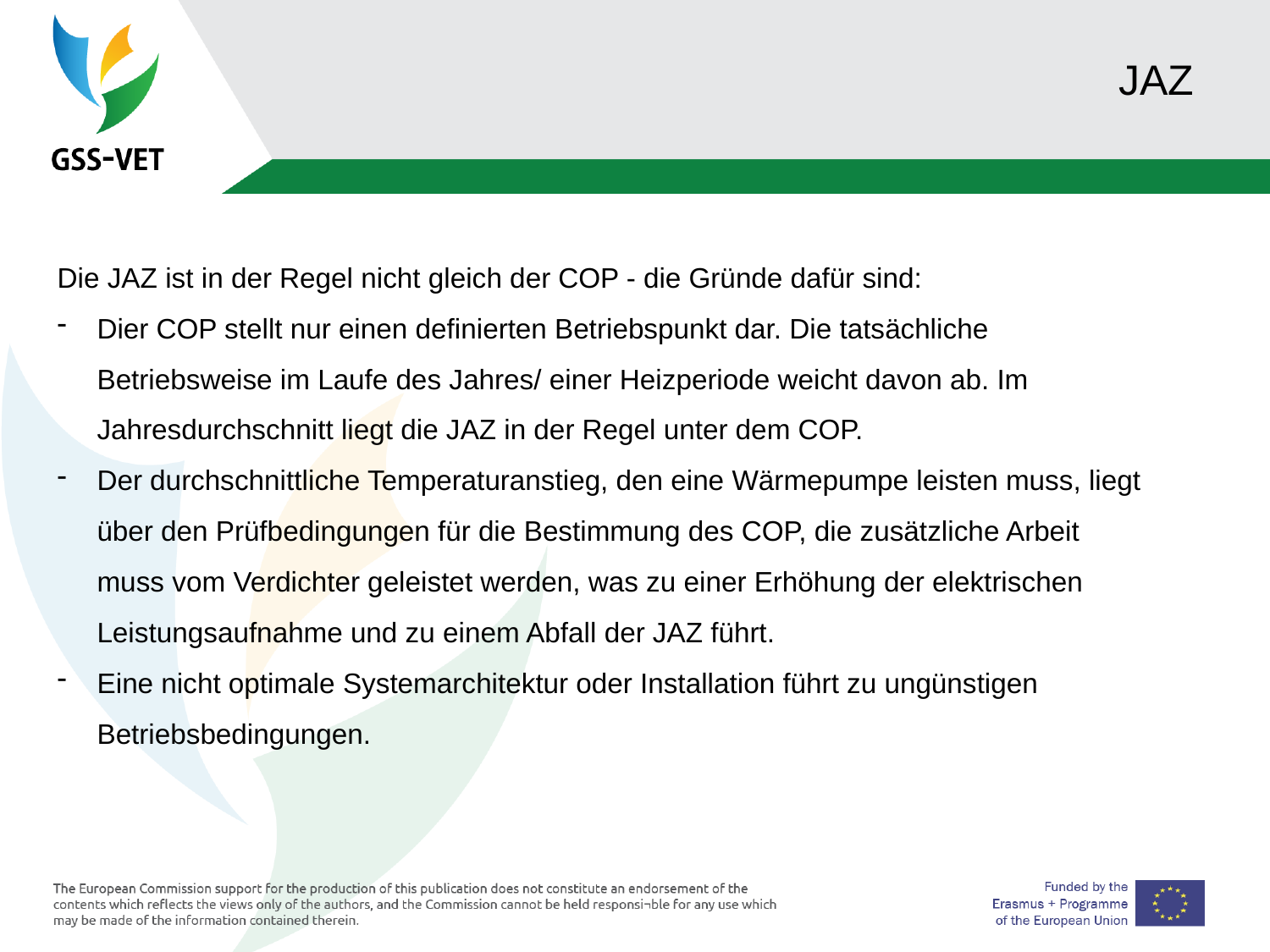

# JAZ

Die JAZ ist in der Regel nicht gleich der COP - die Gründe dafür sind:
Dier COP stellt nur einen definierten Betriebspunkt dar. Die tatsächliche Betriebsweise im Laufe des Jahres/ einer Heizperiode weicht davon ab. Im Jahresdurchschnitt liegt die JAZ in der Regel unter dem COP.
Der durchschnittliche Temperaturanstieg, den eine Wärmepumpe leisten muss, liegt über den Prüfbedingungen für die Bestimmung des COP, die zusätzliche Arbeit muss vom Verdichter geleistet werden, was zu einer Erhöhung der elektrischen Leistungsaufnahme und zu einem Abfall der JAZ führt.
Eine nicht optimale Systemarchitektur oder Installation führt zu ungünstigen Betriebsbedingungen.